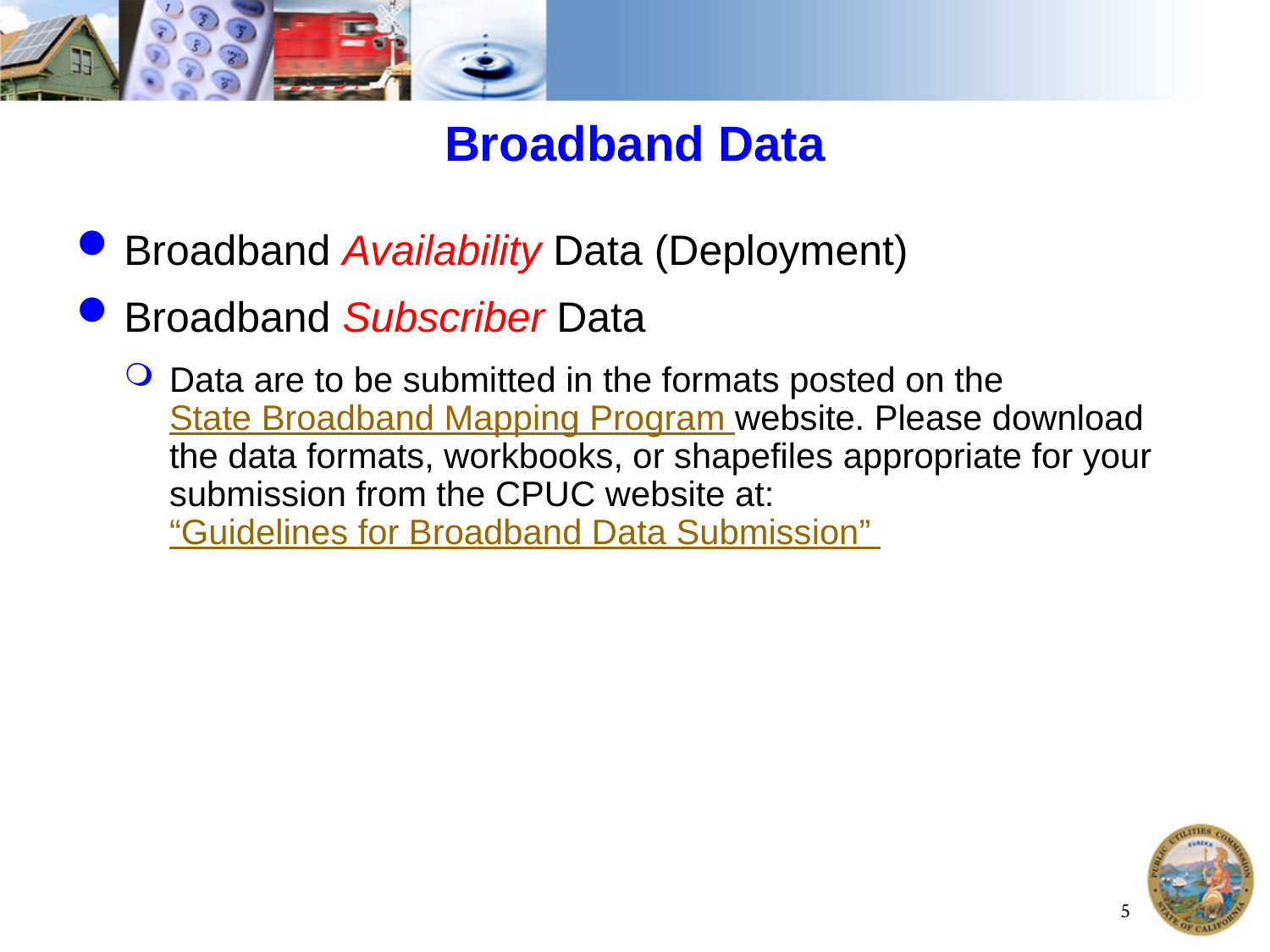

# Broadband Data
Broadband Availability Data (Deployment)
Broadband Subscriber Data
Data are to be submitted in the formats posted on the State Broadband Mapping Program website. Please download the data formats, workbooks, or shapefiles appropriate for your submission from the CPUC website at:
“Guidelines for Broadband Data Submission”
5